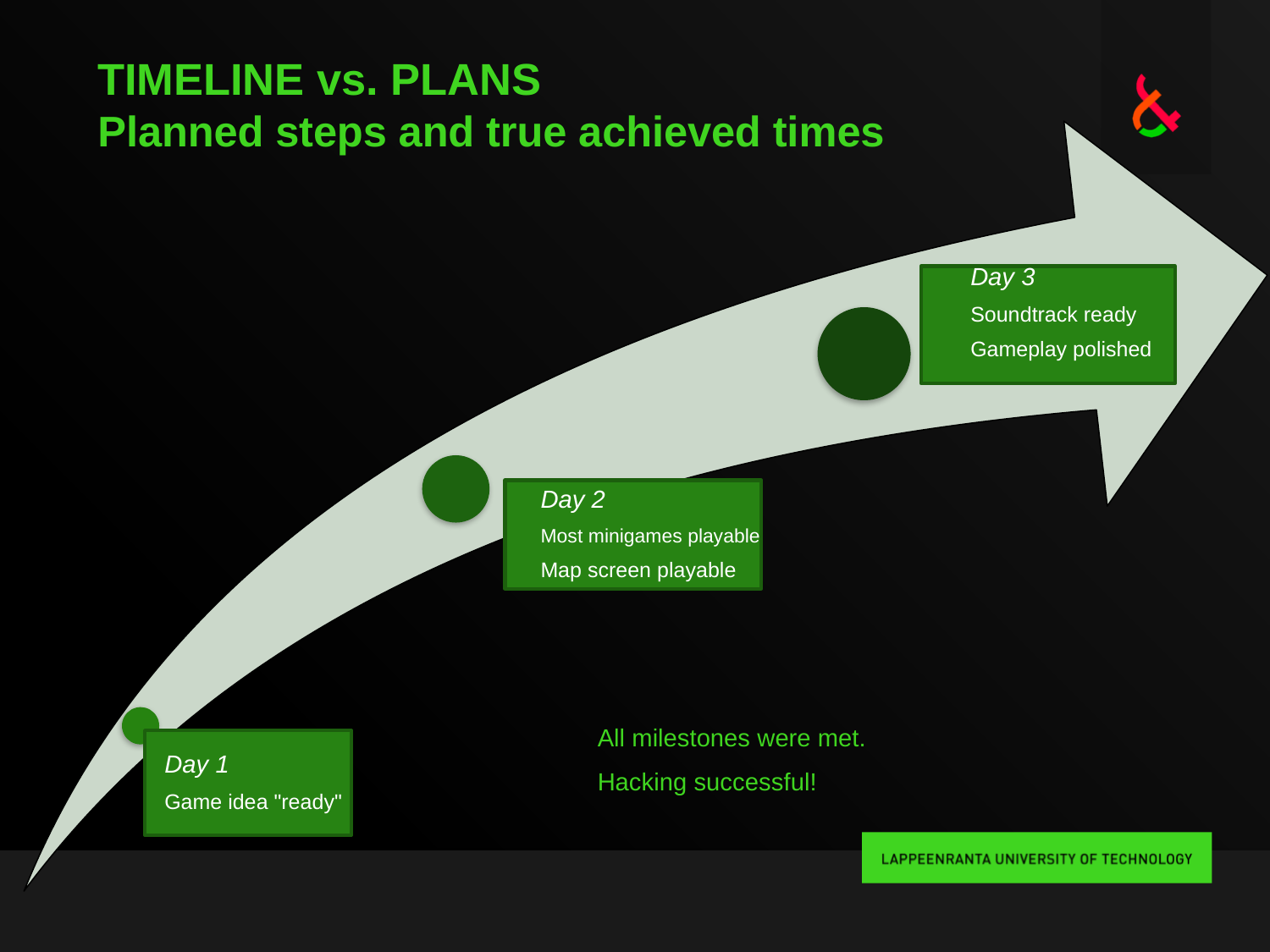

# TIMELINE vs. PLANS Planned steps and true achieved times

Day 3
Soundtrack ready
Gameplay polished

Day 2
Most minigames playable
Map screen playable

Day 1
Game idea "ready"

All milestones were met.
Hacking successful!